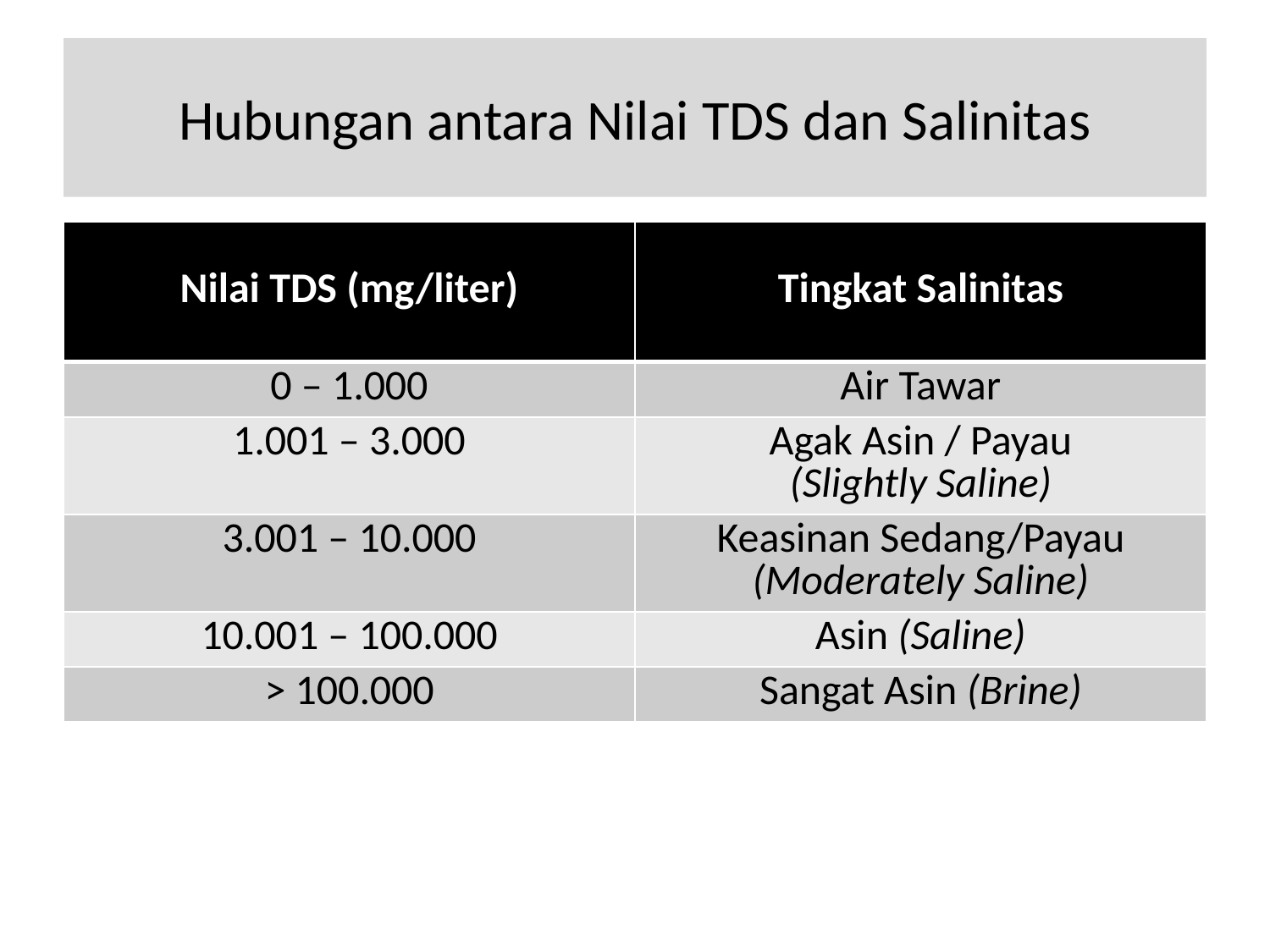

# Hubungan antara Nilai TDS dan Salinitas
| Nilai TDS (mg/liter) | Tingkat Salinitas |
| --- | --- |
| 0 – 1.000 | Air Tawar |
| 1.001 – 3.000 | Agak Asin / Payau (Slightly Saline) |
| 3.001 – 10.000 | Keasinan Sedang/Payau (Moderately Saline) |
| 10.001 – 100.000 | Asin (Saline) |
| > 100.000 | Sangat Asin (Brine) |